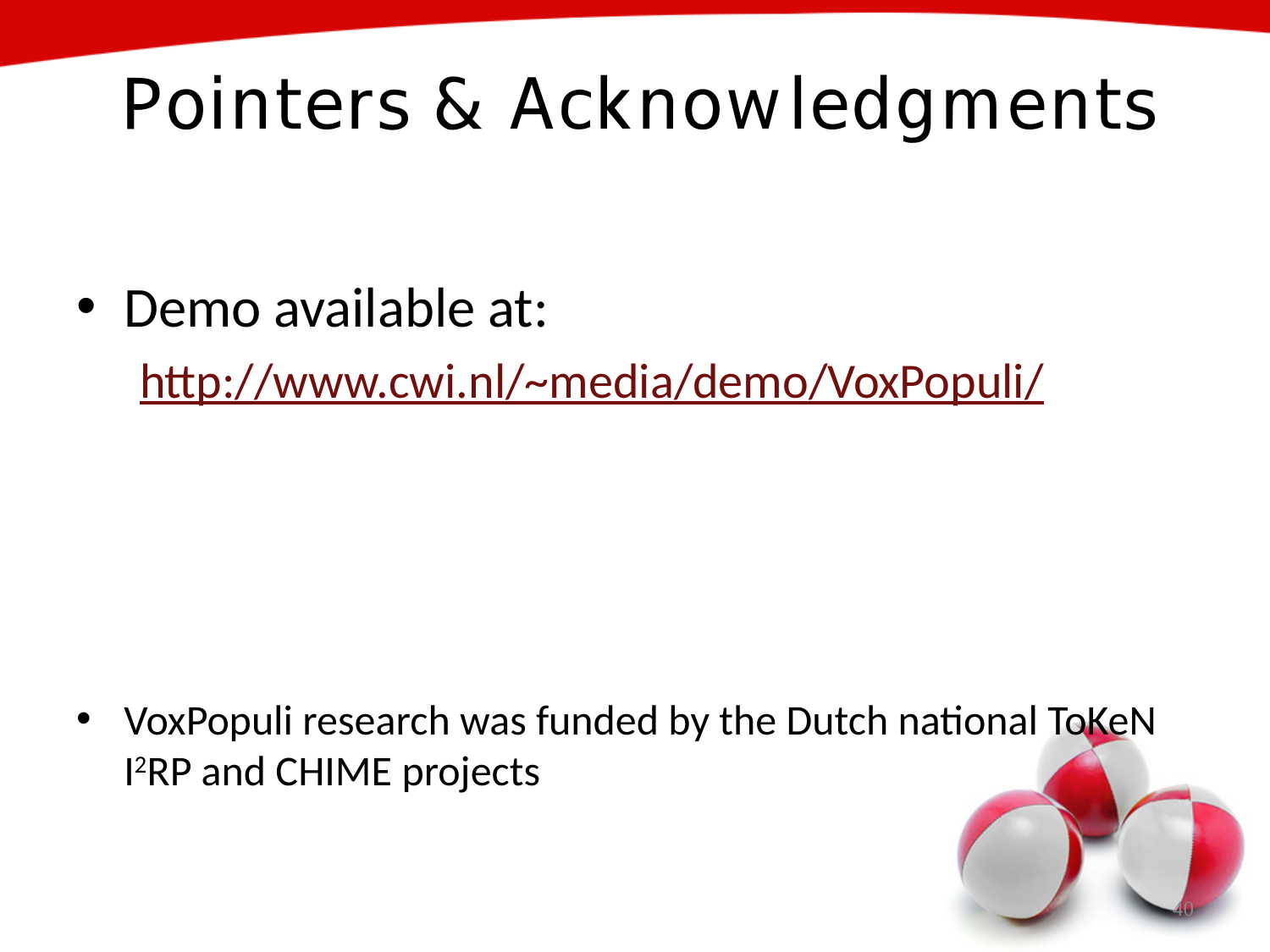

# Pointers & Acknowledgments
Demo available at:
http://www.cwi.nl/~media/demo/VoxPopuli/

VoxPopuli research was funded by the Dutch national ToKeN I2RP and CHIME projects
40